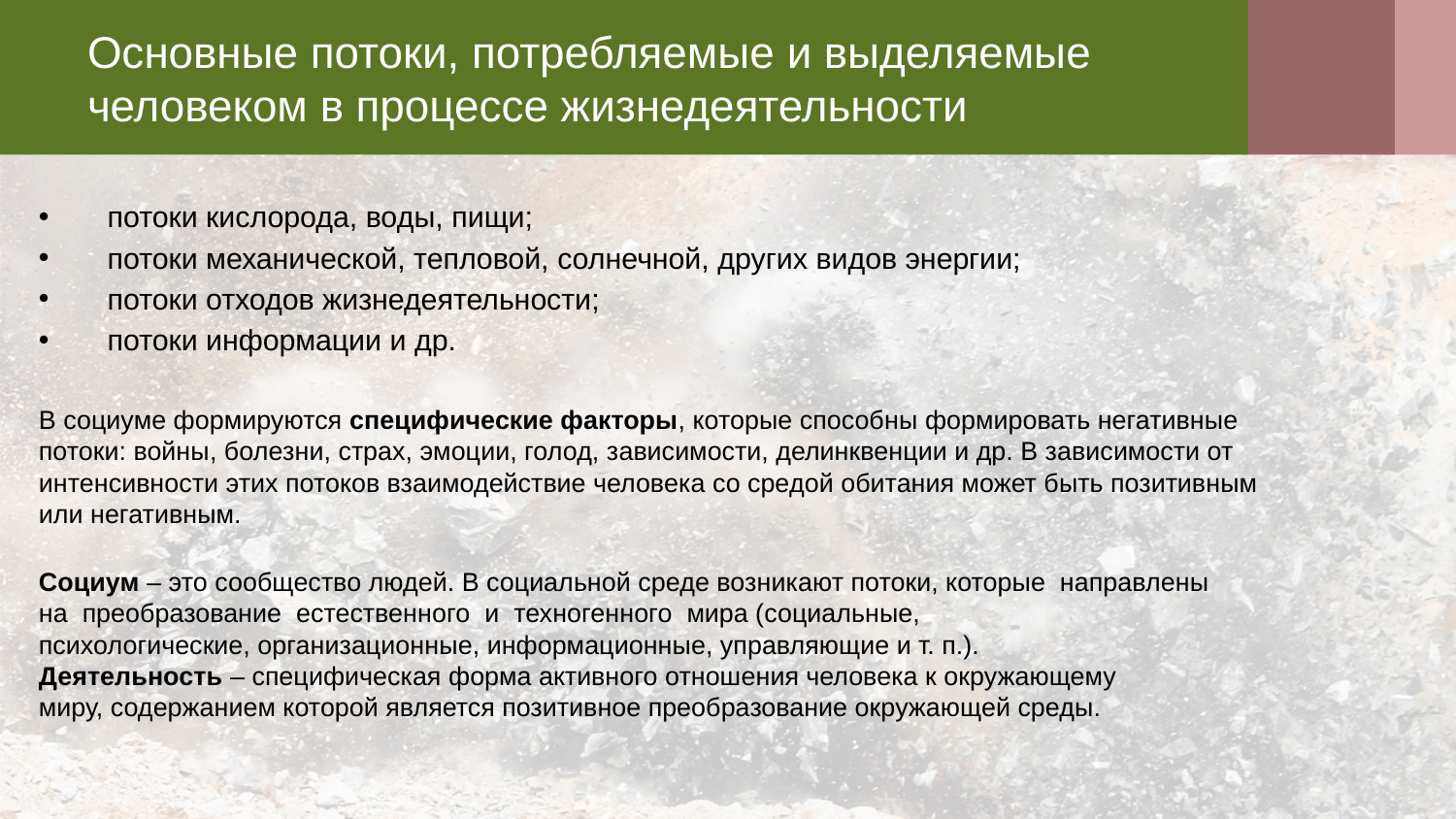

# Основные потоки, потребляемые и выделяемые  человеком в процессе жизнедеятельности
  потоки кислорода, воды, пищи;
  потоки механической, тепловой, солнечной, других видов энергии;
  потоки отходов жизнедеятельности;
  потоки информации и др.

В социуме формируются специфические факторы, которые способны формировать негативные потоки: войны, болезни, страх, эмоции, голод, зависимости, делинквенции и др. В зависимости от интенсивности этих потоков взаимодействие человека со средой обитания может быть позитивным или негативным.

Социум – это сообщество людей. В социальной среде возникают потоки, которые  направлены  на  преобразование  естественного  и  техногенного  мира (социальные, психологические, организационные, информационные, управляющие и т. п.).
Деятельность – специфическая форма активного отношения человека к окружающему миру, содержанием которой является позитивное преобразование окружающей среды.